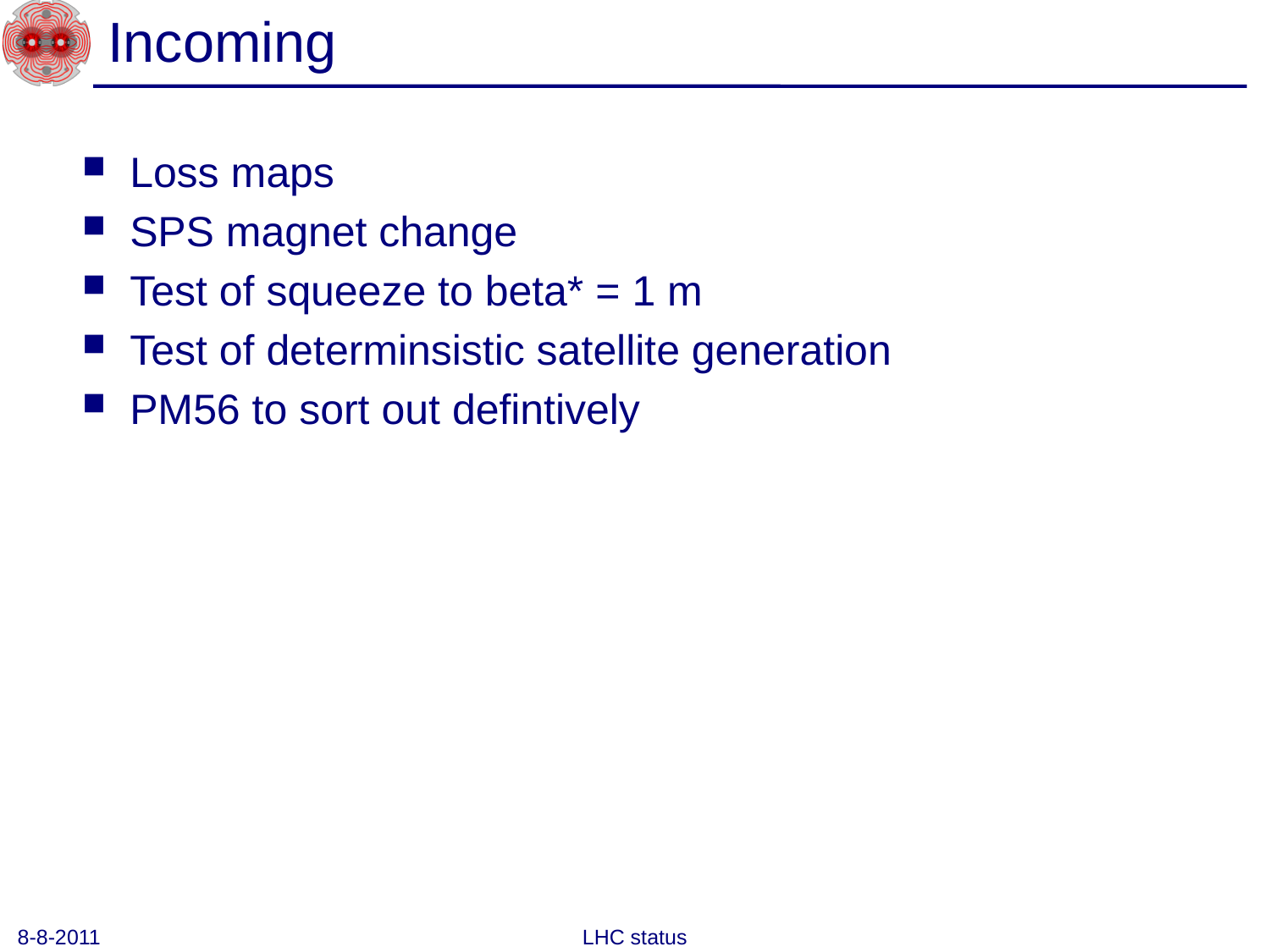

# Incoming
Loss maps
SPS magnet change
Test of squeeze to beta* = 1 m
Test of determinsistic satellite generation
PM56 to sort out defintively
8-8-2011
LHC status